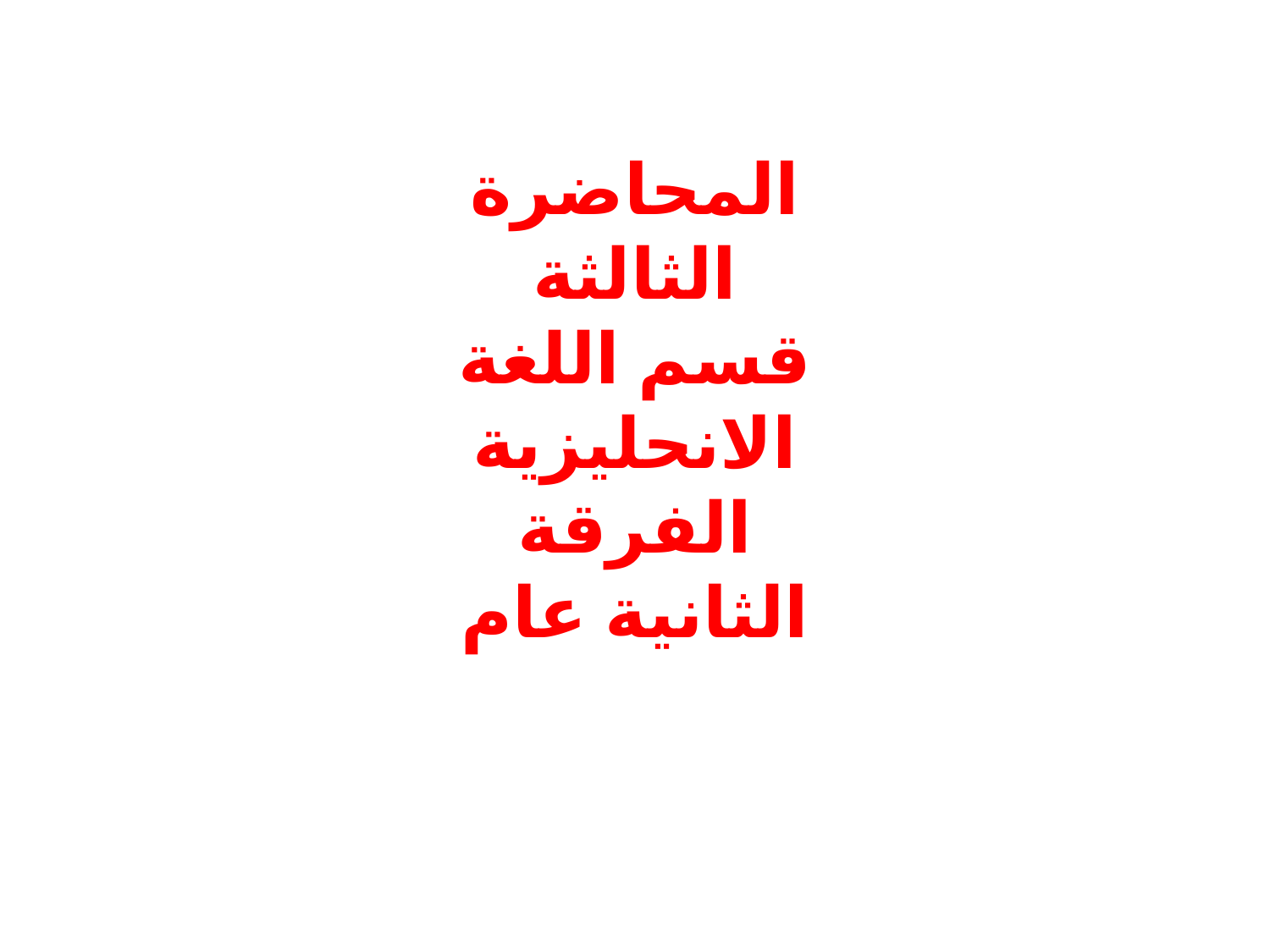

# المحاضرة الثالثة قسم اللغة الانحليزية الفرقة الثانية عام